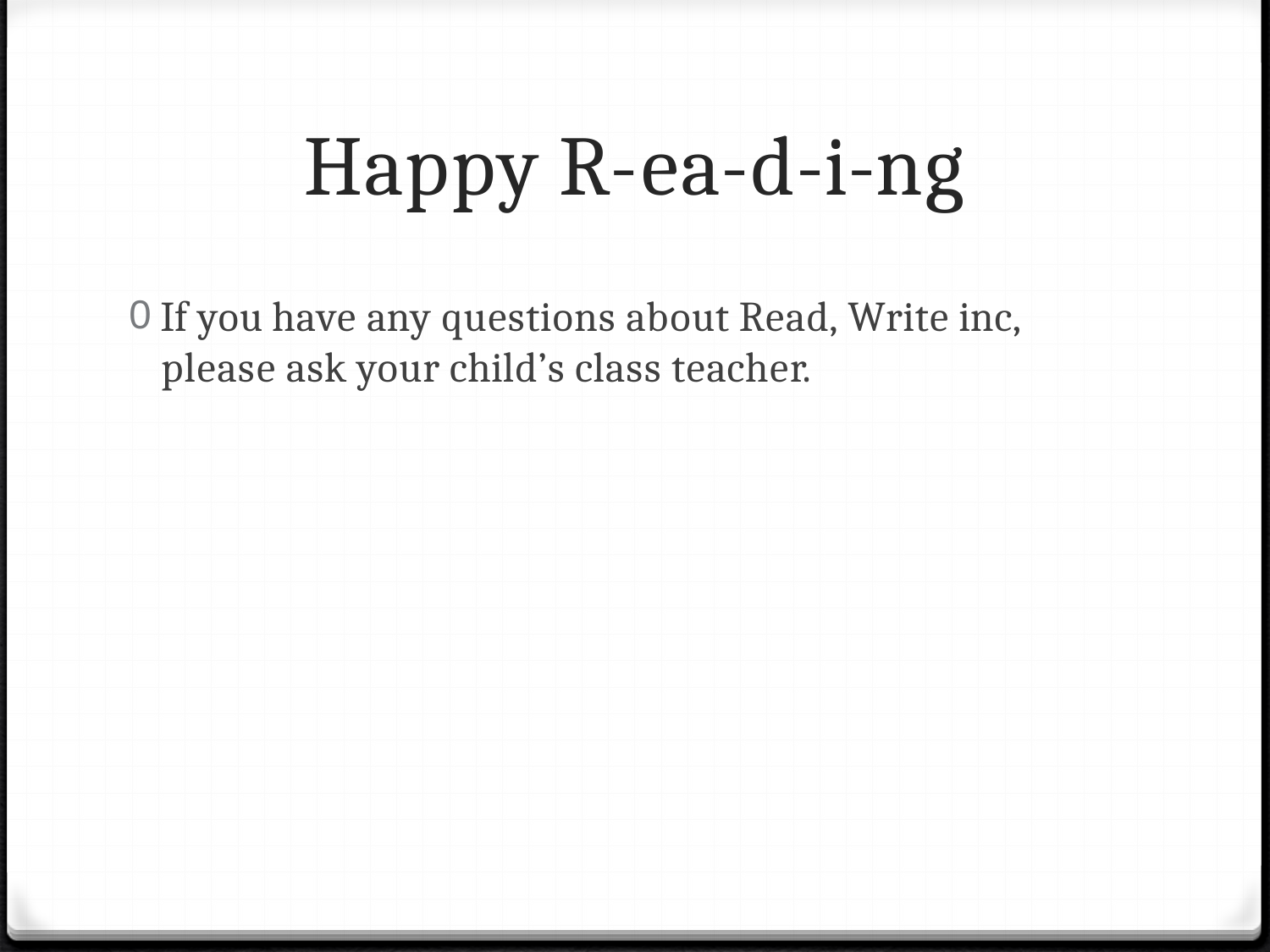

# Happy R-ea-d-i-ng
If you have any questions about Read, Write inc, please ask your child’s class teacher.